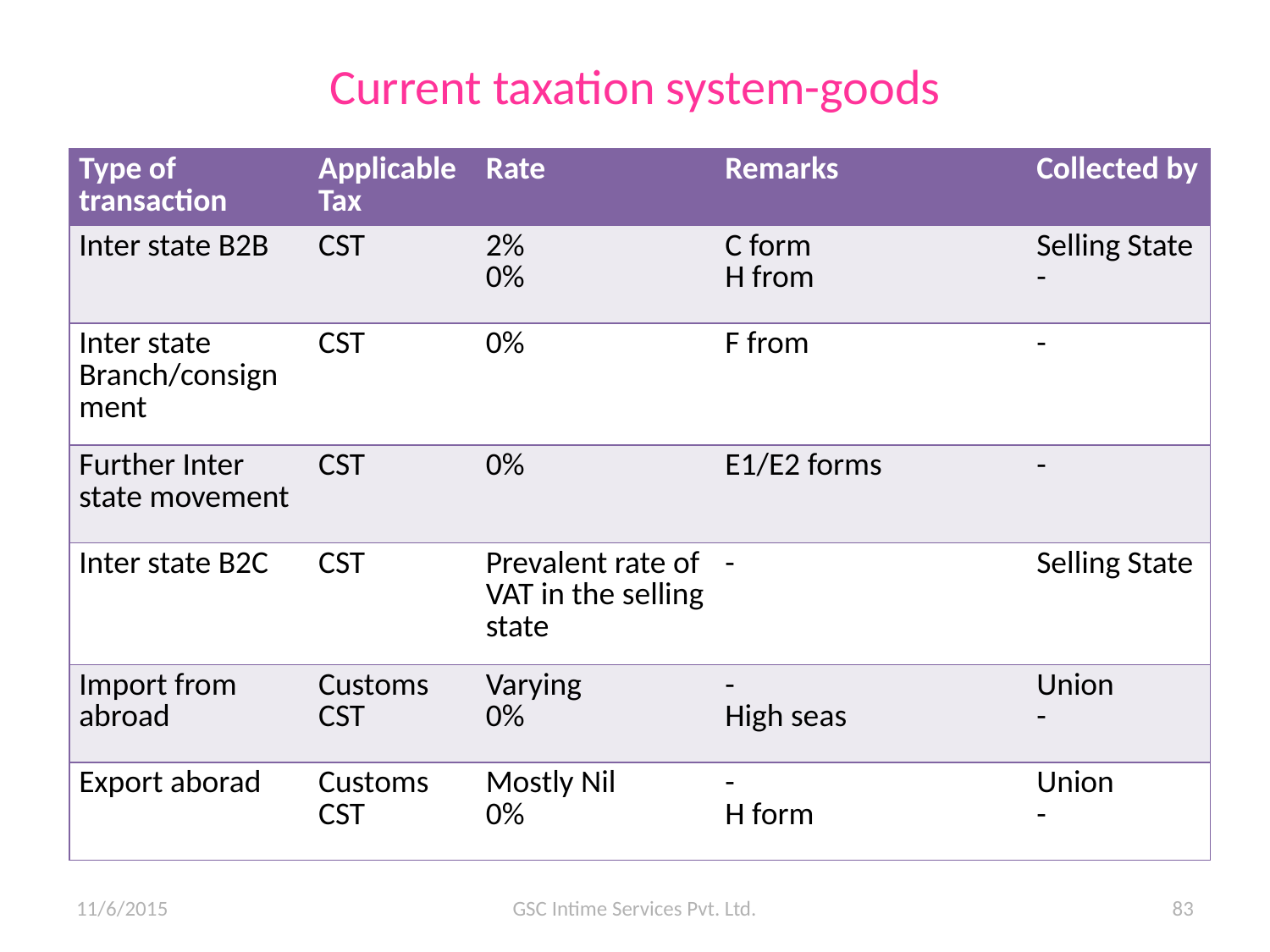

# Current taxation system-goods
| Type of transaction | Applicable Tax | Rate | Remarks | Collected by |
| --- | --- | --- | --- | --- |
| Inter state B2B | CST | 2% 0% | C form H from | Selling State - |
| Inter state Branch/consignment | CST | 0% | F from | - |
| Further Inter state movement | CST | 0% | E1/E2 forms | - |
| Inter state B2C | CST | Prevalent rate of VAT in the selling state | - | Selling State |
| Import from abroad | Customs CST | Varying 0% | - High seas | Union - |
| Export aborad | Customs CST | Mostly Nil 0% | - H form | Union - |
11/6/2015
GSC Intime Services Pvt. Ltd.
83